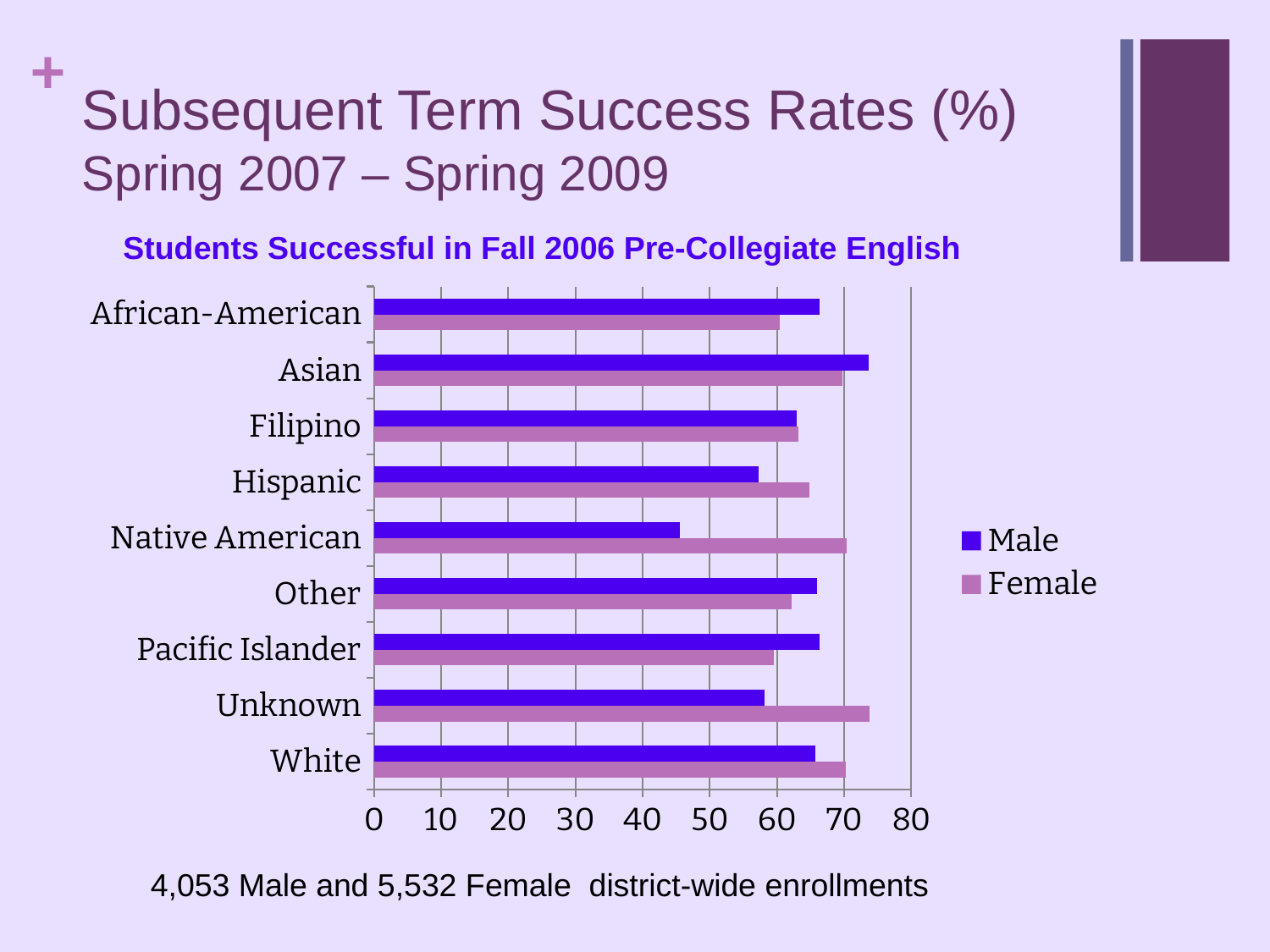

# Subsequent Term Success Rates (%) Spring 2007 – Spring 2009
Students Successful in Fall 2006 Pre-Collegiate English

### Chart

| Category | Female | Male |
|---|---|---|
| White | 70.3 | 65.7 |
| Unknown | 73.8 | 58.2 |
| Pacific Islander | 59.6 | 66.4 |
| Other | 62.2 | 66.0 |
| Native American | 70.4 | 45.5 |
| Hispanic | 64.9 | 57.3 |
| Filipino | 63.2 | 62.9 |
| Asian | 69.8 | 73.7 |
| African-American | 60.5 | 66.4 |
4,053 Male and 5,532 Female  district-wide enrollments